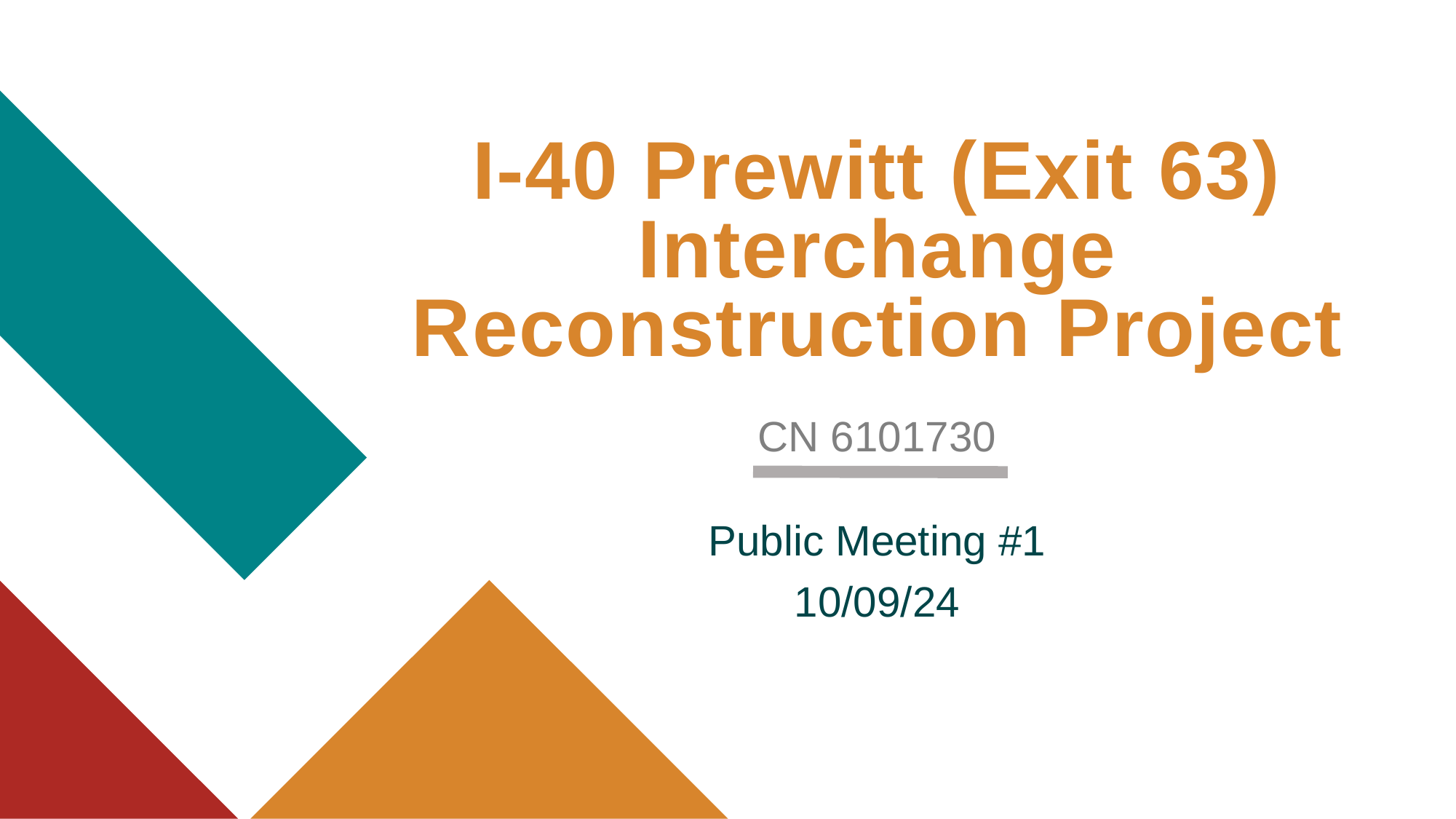

# I-40 Prewitt (Exit 63) Interchange Reconstruction Project
CN 6101730
Public Meeting #1
10/09/24